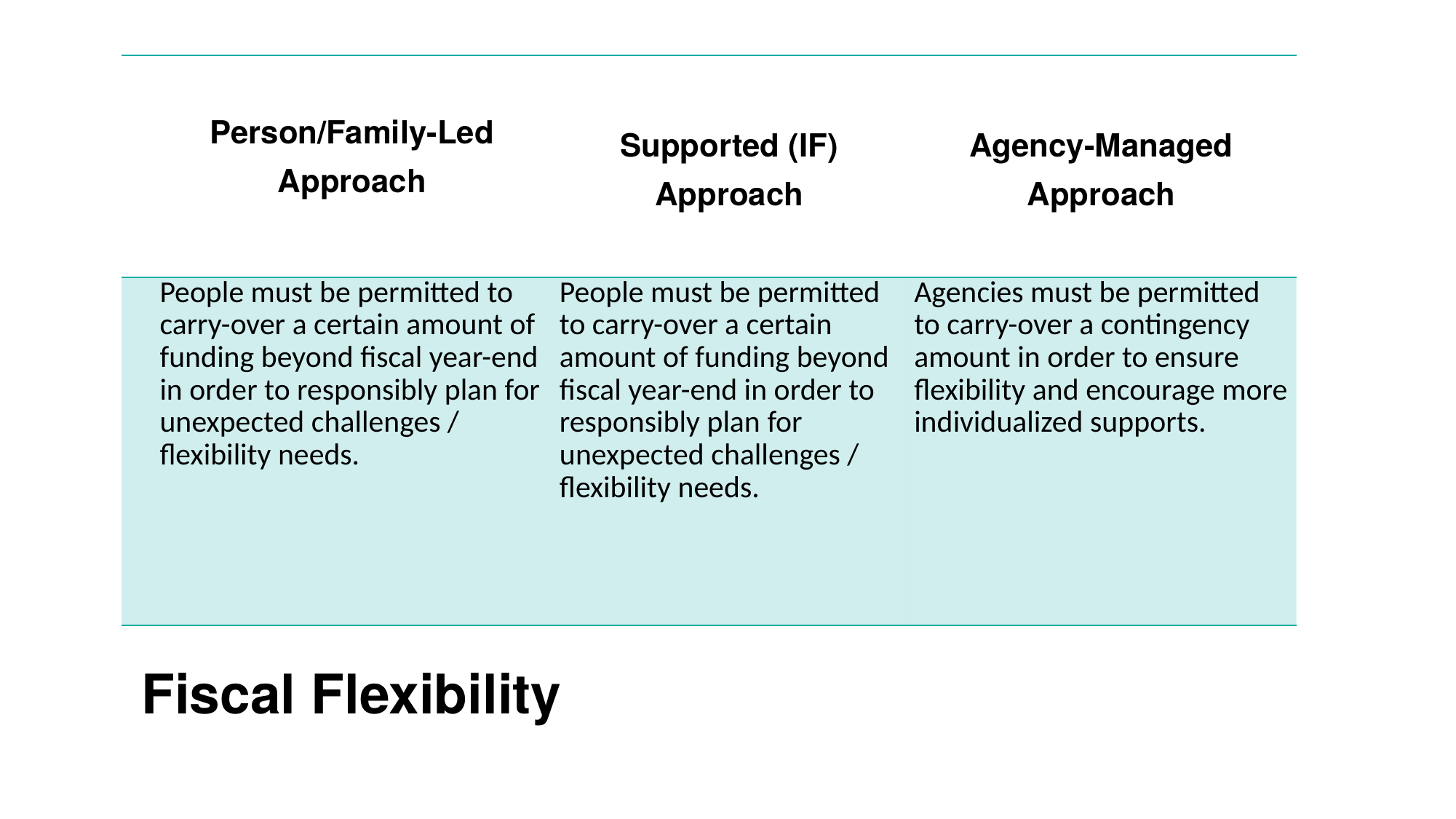

|  | Person/Family-Led Approach | Supported (IF) Approach | Agency-Managed Approach |
| --- | --- | --- | --- |
|  | People must be permitted to carry-over a certain amount of funding beyond fiscal year-end in order to responsibly plan for unexpected challenges / flexibility needs. | People must be permitted to carry-over a certain amount of funding beyond fiscal year-end in order to responsibly plan for unexpected challenges / flexibility needs. | Agencies must be permitted to carry-over a contingency amount in order to ensure flexibility and encourage more individualized supports. |
Fiscal Flexibility